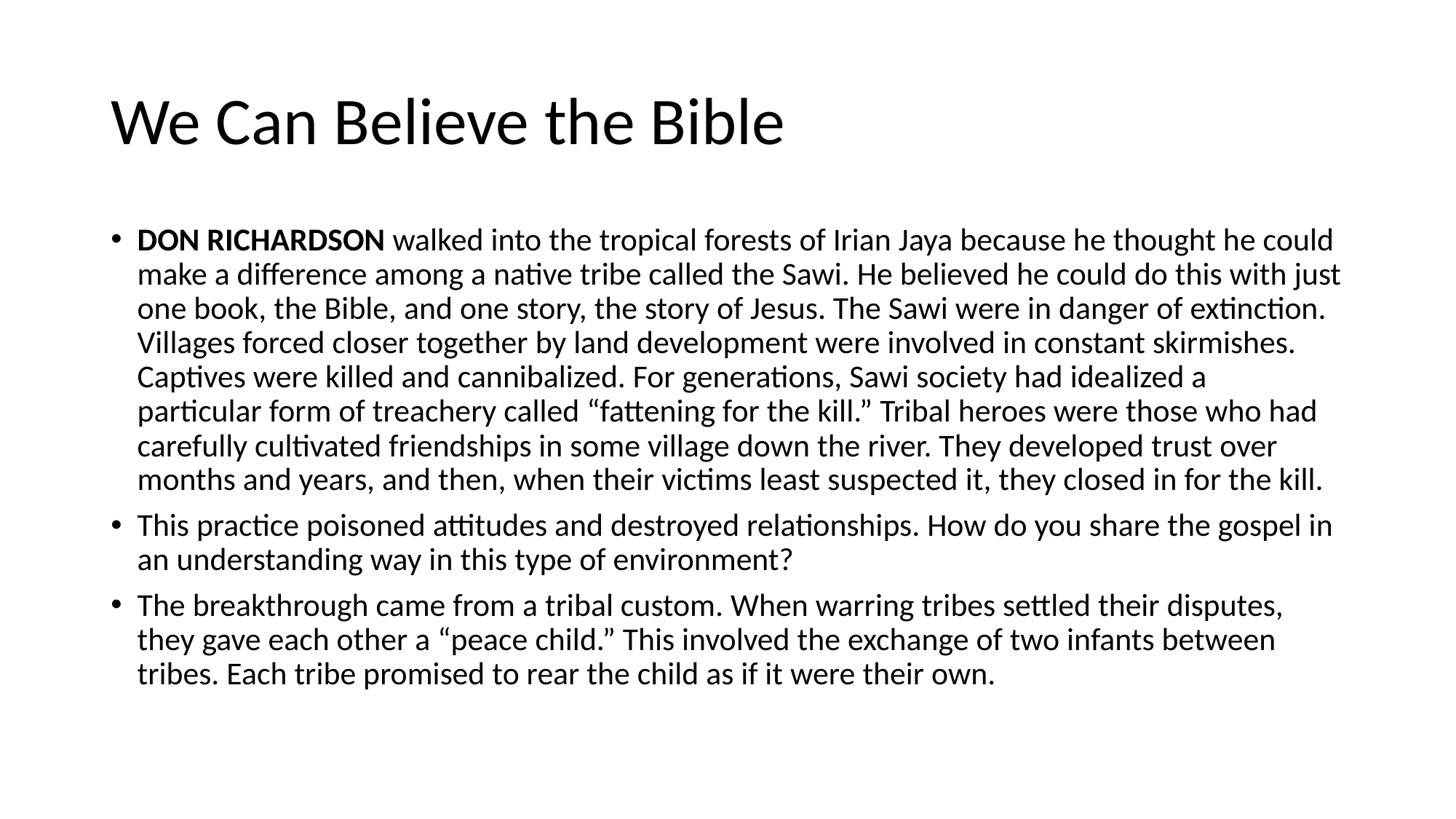

# We Can Believe the Bible
DON RICHARDSON walked into the tropical forests of Irian Jaya because he thought he could make a difference among a native tribe called the Sawi. He believed he could do this with just one book, the Bible, and one story, the story of Jesus. The Sawi were in danger of extinction. Villages forced closer together by land development were involved in constant skirmishes. Captives were killed and cannibalized. For generations, Sawi society had idealized a particular form of treachery called “fattening for the kill.” Tribal heroes were those who had carefully cultivated friendships in some village down the river. They developed trust over months and years, and then, when their victims least suspected it, they closed in for the kill.
This practice poisoned attitudes and destroyed relationships. How do you share the gospel in an understanding way in this type of environment?
The breakthrough came from a tribal custom. When warring tribes settled their disputes, they gave each other a “peace child.” This involved the exchange of two infants between tribes. Each tribe promised to rear the child as if it were their own.